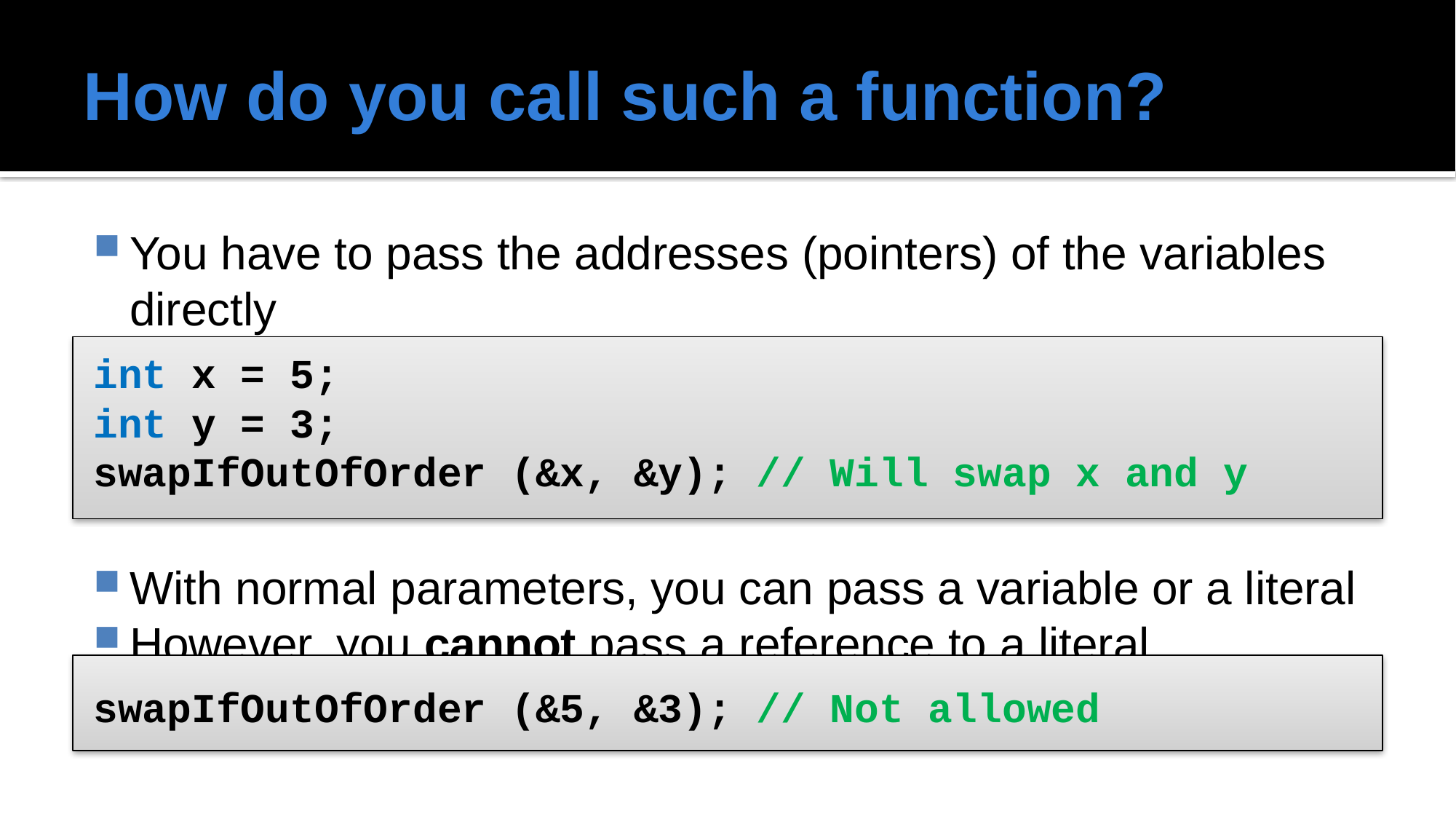

# How do you call such a function?
You have to pass the addresses (pointers) of the variables directly

With normal parameters, you can pass a variable or a literal
However, you cannot pass a reference to a literal
int x = 5;
int y = 3;
swapIfOutOfOrder (&x, &y); // Will swap x and y
swapIfOutOfOrder (&5, &3); // Not allowed